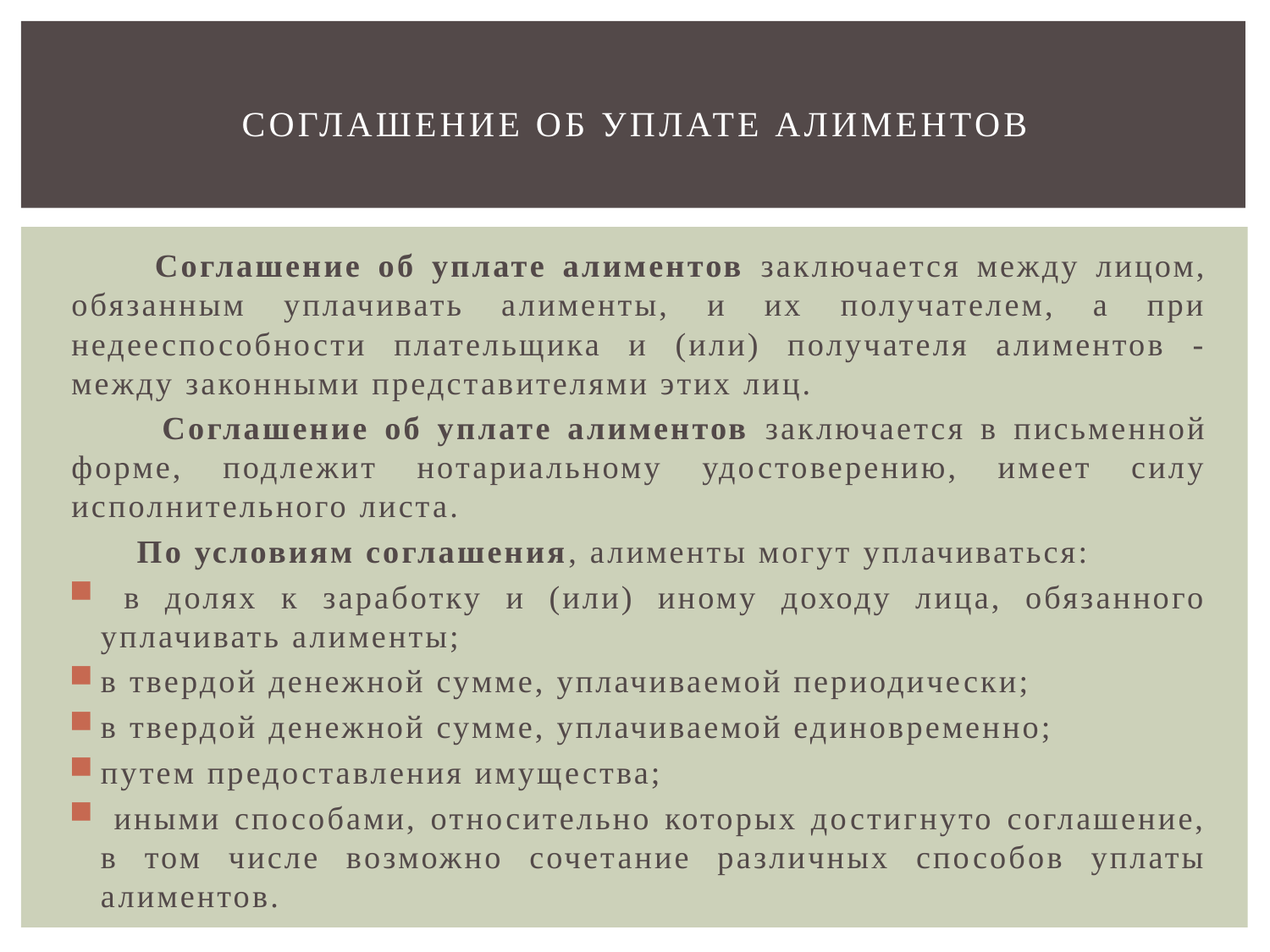

# Соглашение об уплате алиментов
     Соглашение об уплате алиментов заключается между лицом, обязанным уплачивать алименты, и их получателем, а при недееспособности плательщика и (или) получателя алиментов - между законными представителями этих лиц.
      Соглашение об уплате алиментов заключается в письменной форме, подлежит нотариальному удостоверению, имеет силу исполнительного листа.
      По условиям соглашения, алименты могут уплачиваться:
 в долях к заработку и (или) иному доходу лица, обязанного уплачивать алименты;
в твердой денежной сумме, уплачиваемой периодически;
в твердой денежной сумме, уплачиваемой единовременно;
путем предоставления имущества;
 иными способами, относительно которых достигнуто соглашение, в том числе возможно сочетание различных способов уплаты алиментов.